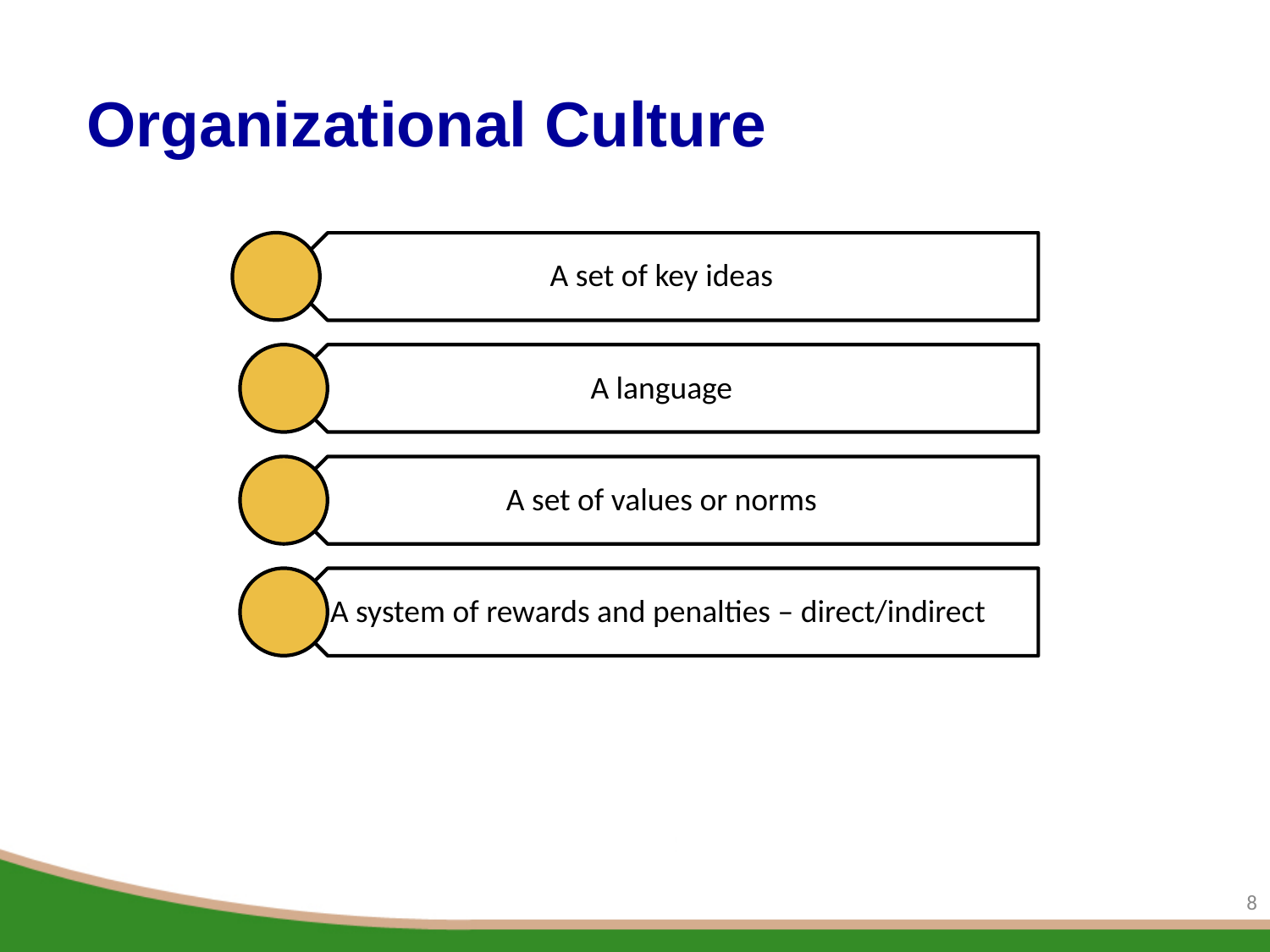

# Organizational Culture
A set of key ideas
A language
A set of values or norms
A system of rewards and penalties – direct/indirect
8